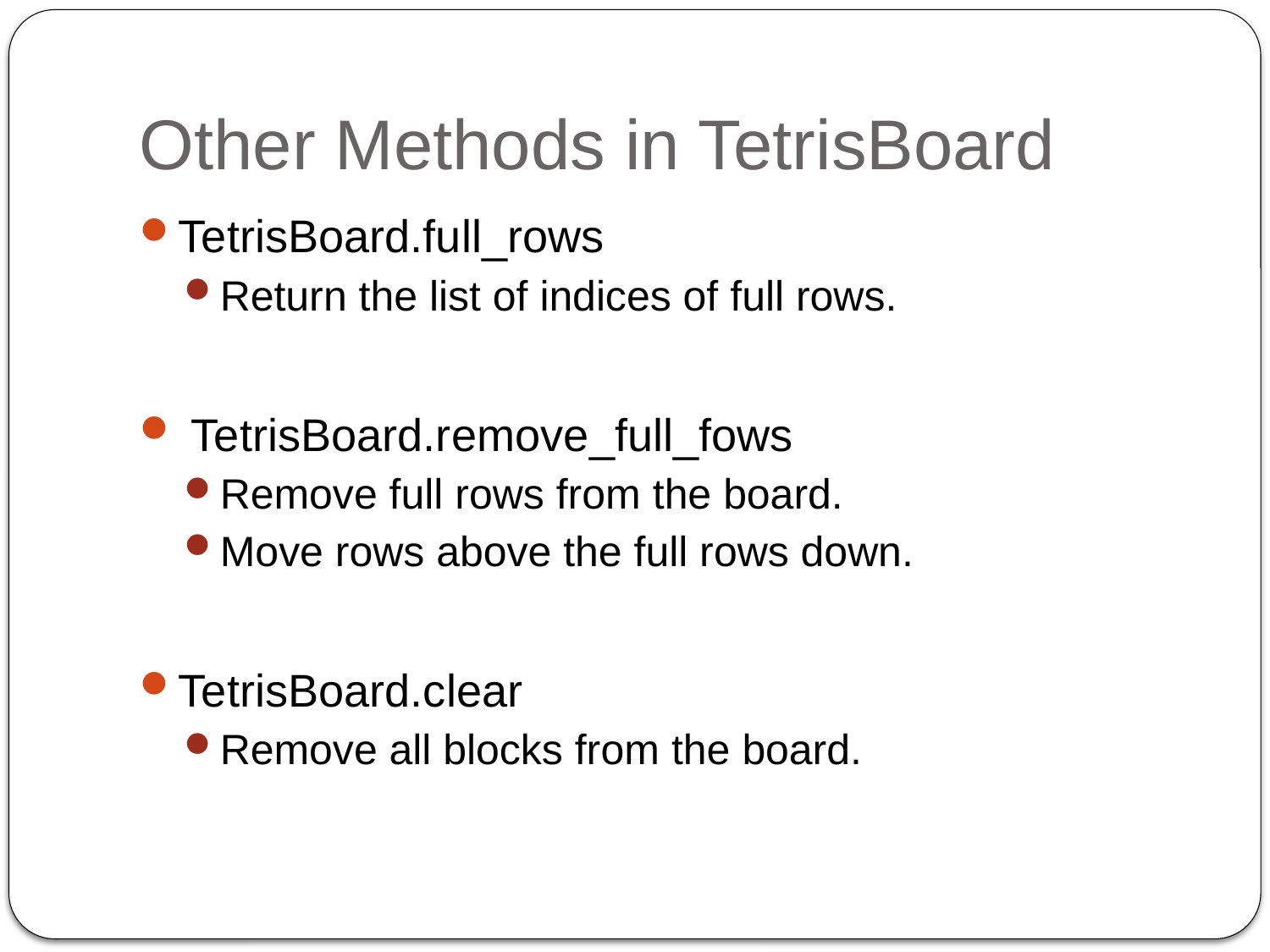

# Other Methods in TetrisBoard
TetrisBoard.full_rows
Return the list of indices of full rows.

 TetrisBoard.remove_full_fows
Remove full rows from the board.
Move rows above the full rows down.

TetrisBoard.clear
Remove all blocks from the board.